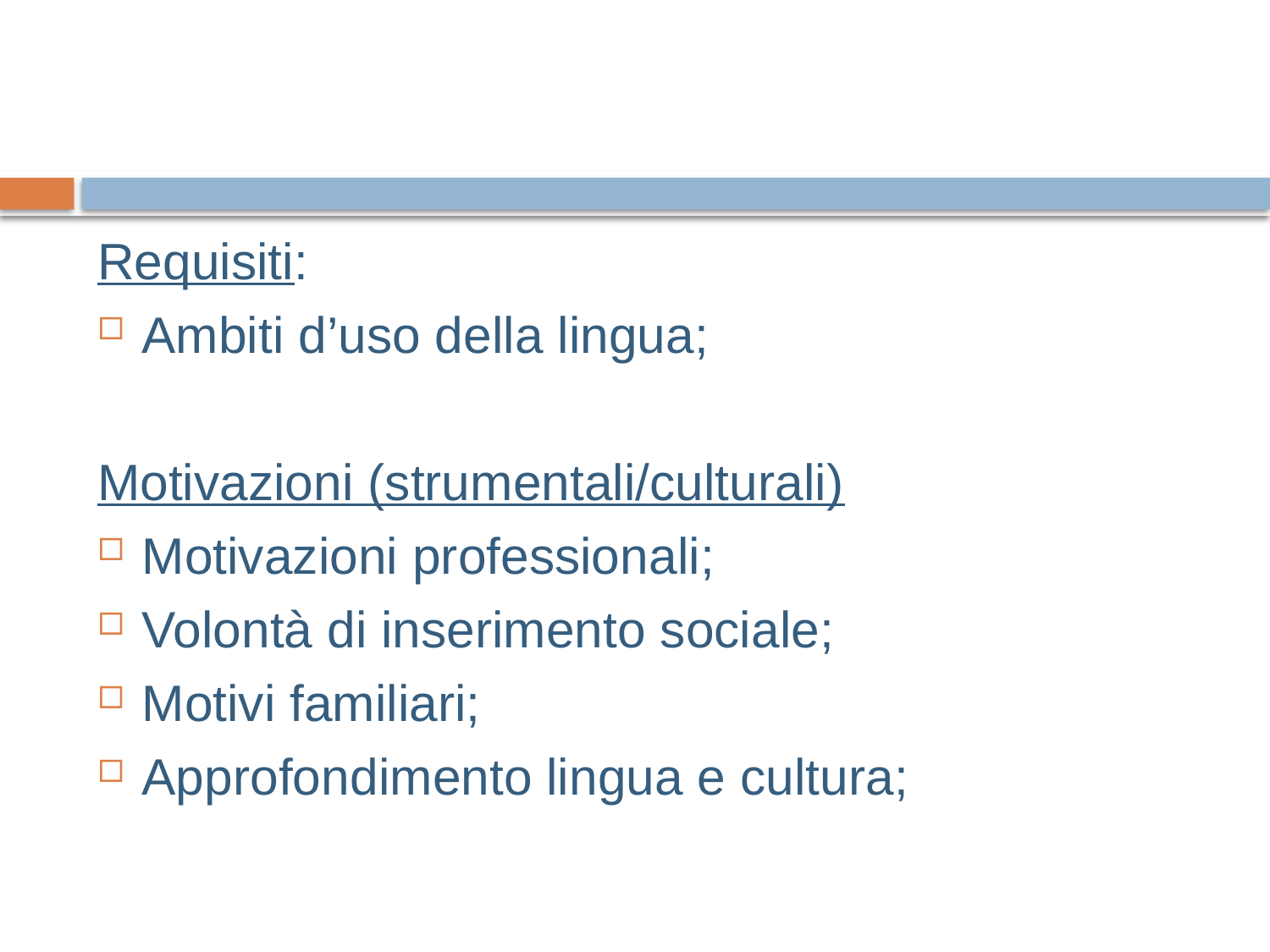

Requisiti:
Ambiti d’uso della lingua;

Motivazioni (strumentali/culturali)
Motivazioni professionali;
Volontà di inserimento sociale;
Motivi familiari;
Approfondimento lingua e cultura;